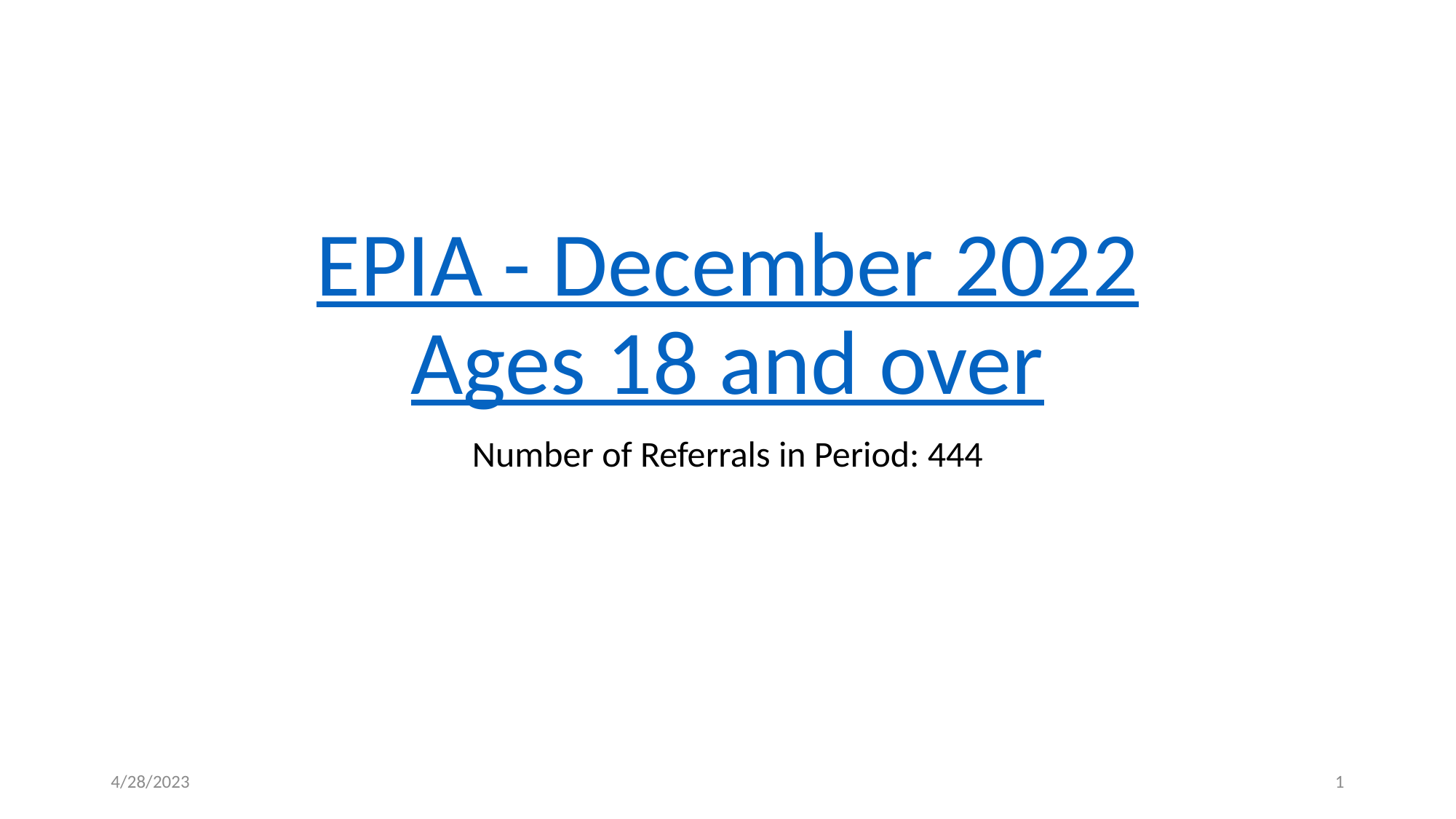

# EPIA - December 2022 Ages 18 and over
Number of Referrals in Period: 444
4/28/2023
1